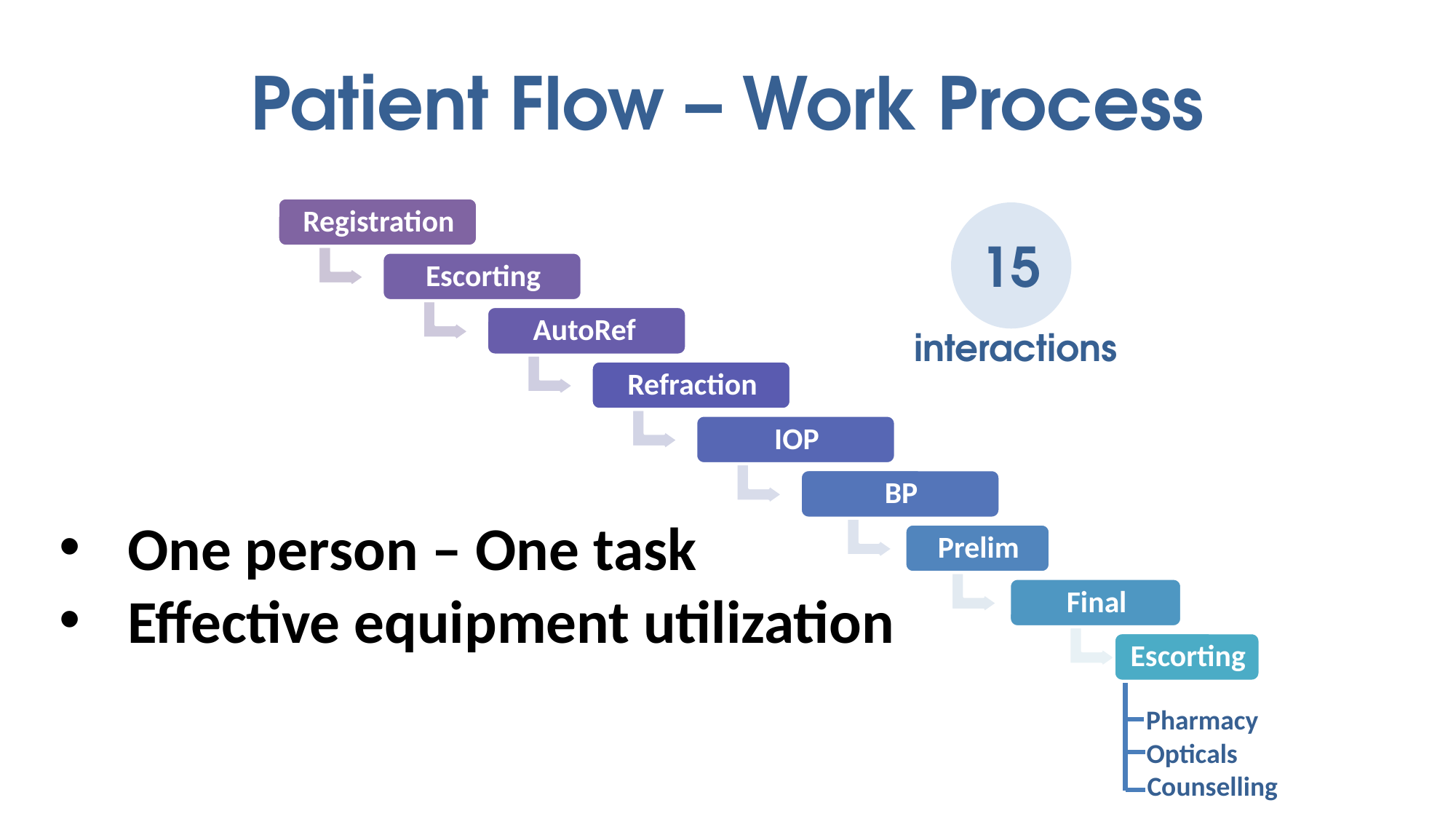

# Patient Flow – Work Process
Registration
Escorting
AutoRef
Refraction
IOP
BP
Prelim
Final
Escorting
15
interactions
One person – One task
Effective equipment utilization
Pharmacy
Opticals
Counselling